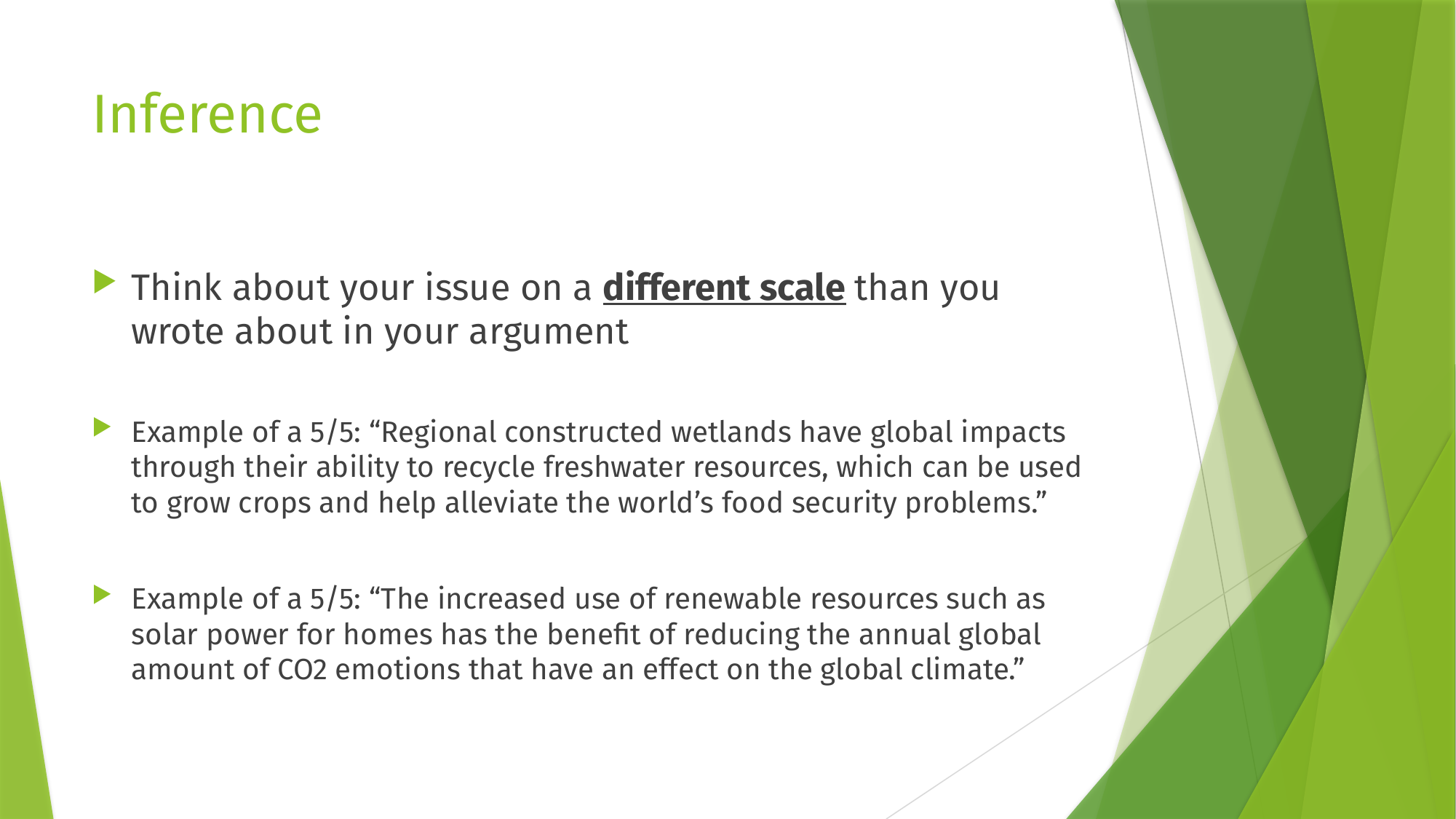

# Inference
Think about your issue on a different scale than you wrote about in your argument

Example of a 5/5: “Regional constructed wetlands have global impacts through their ability to recycle freshwater resources, which can be used to grow crops and help alleviate the world’s food security problems.”

Example of a 5/5: “The increased use of renewable resources such as solar power for homes has the benefit of reducing the annual global amount of CO2 emotions that have an effect on the global climate.”